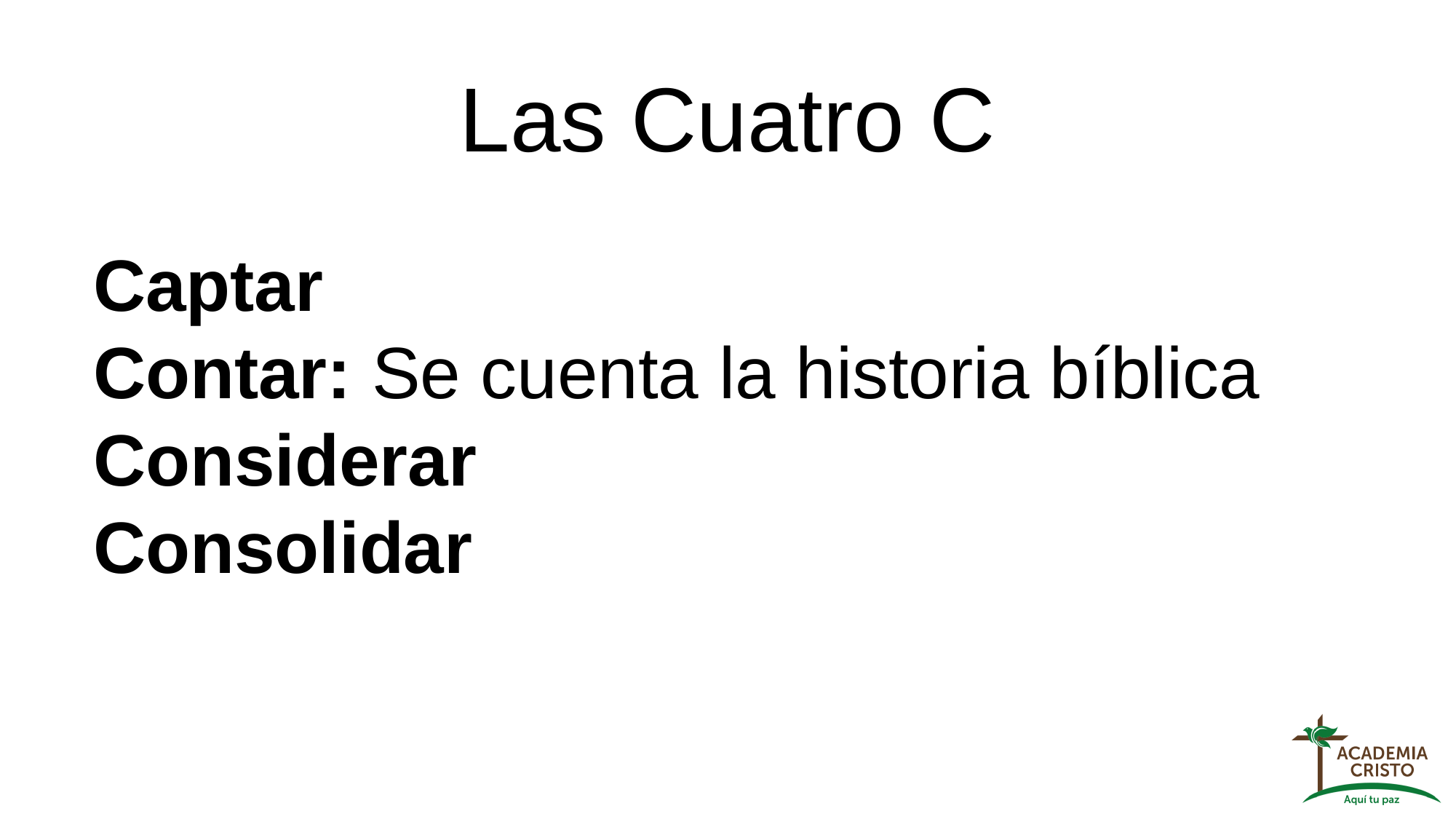

# Las Cuatro C
Captar
Contar: Se cuenta la historia bíblica
Considerar
Consolidar